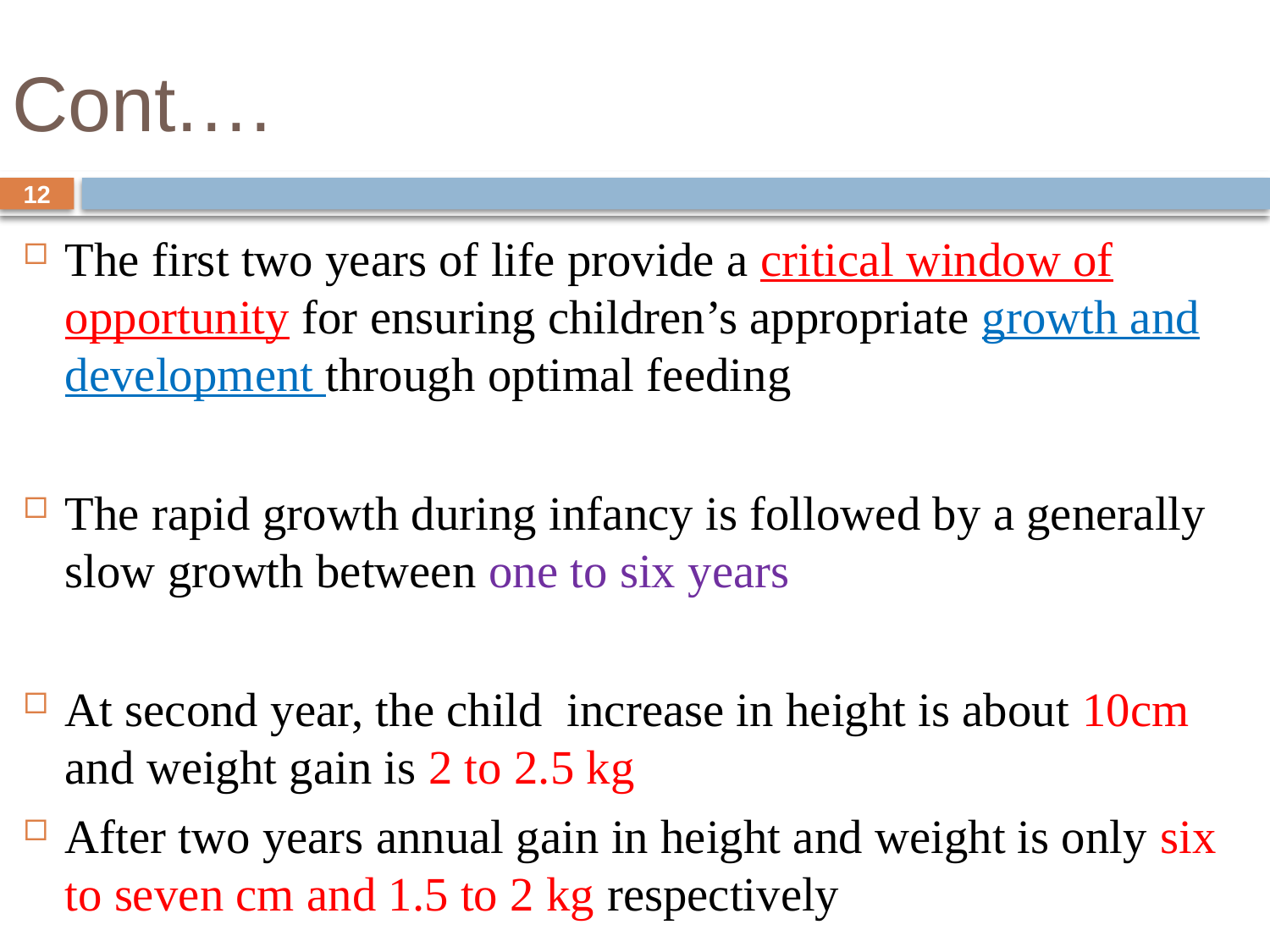

# Cont.…
12
The first two years of life provide a critical window of opportunity for ensuring children’s appropriate growth and development through optimal feeding

The rapid growth during infancy is followed by a generally slow growth between one to six years

At second year, the child  increase in height is about 10cm and weight gain is 2 to 2.5 kg
After two years annual gain in height and weight is only six to seven cm and 1.5 to 2 kg respectively